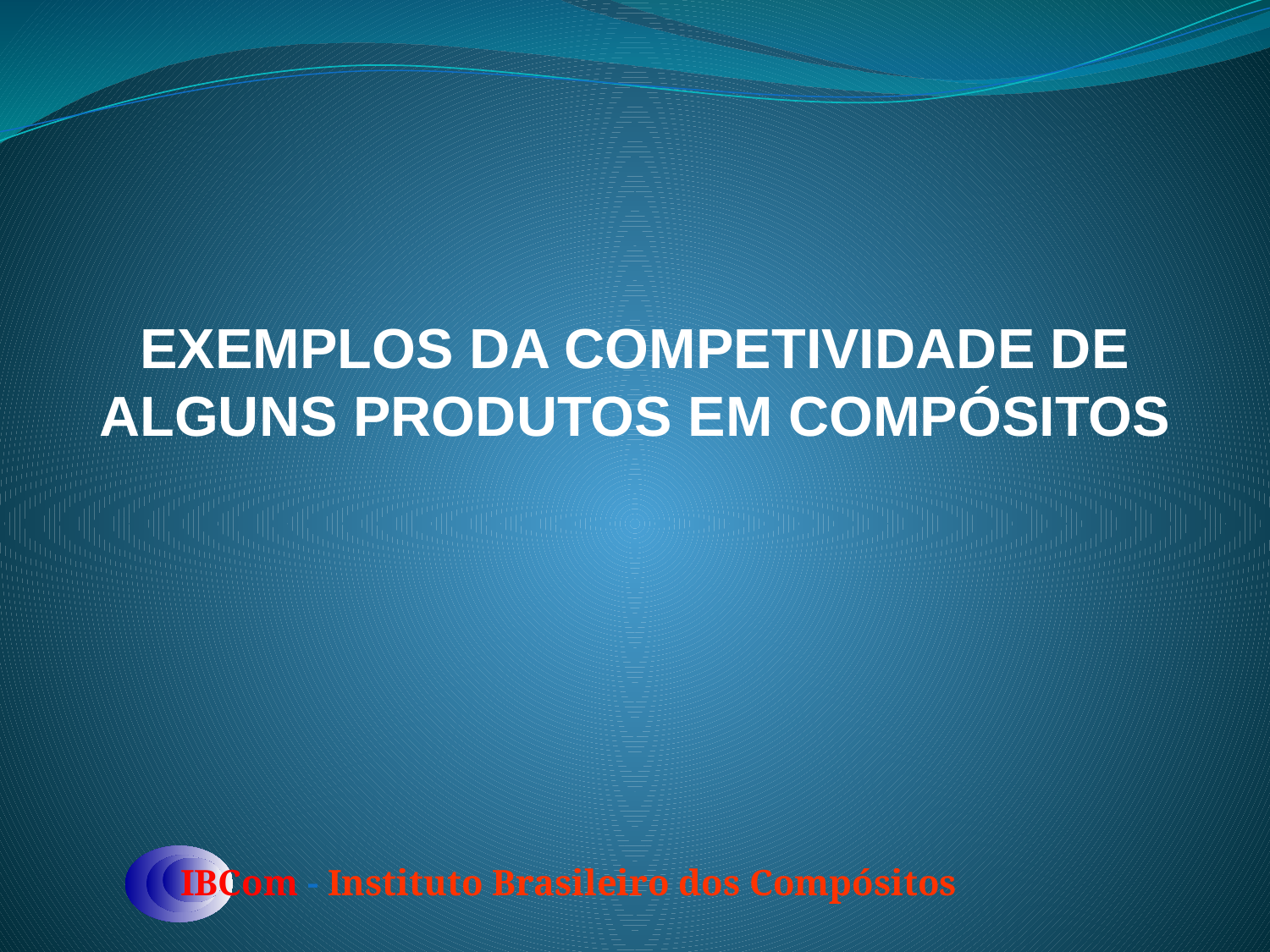

EXEMPLOS DA COMPETIVIDADE DE ALGUNS PRODUTOS EM COMPÓSITOS

IBCom - Instituto Brasileiro dos Compósitos